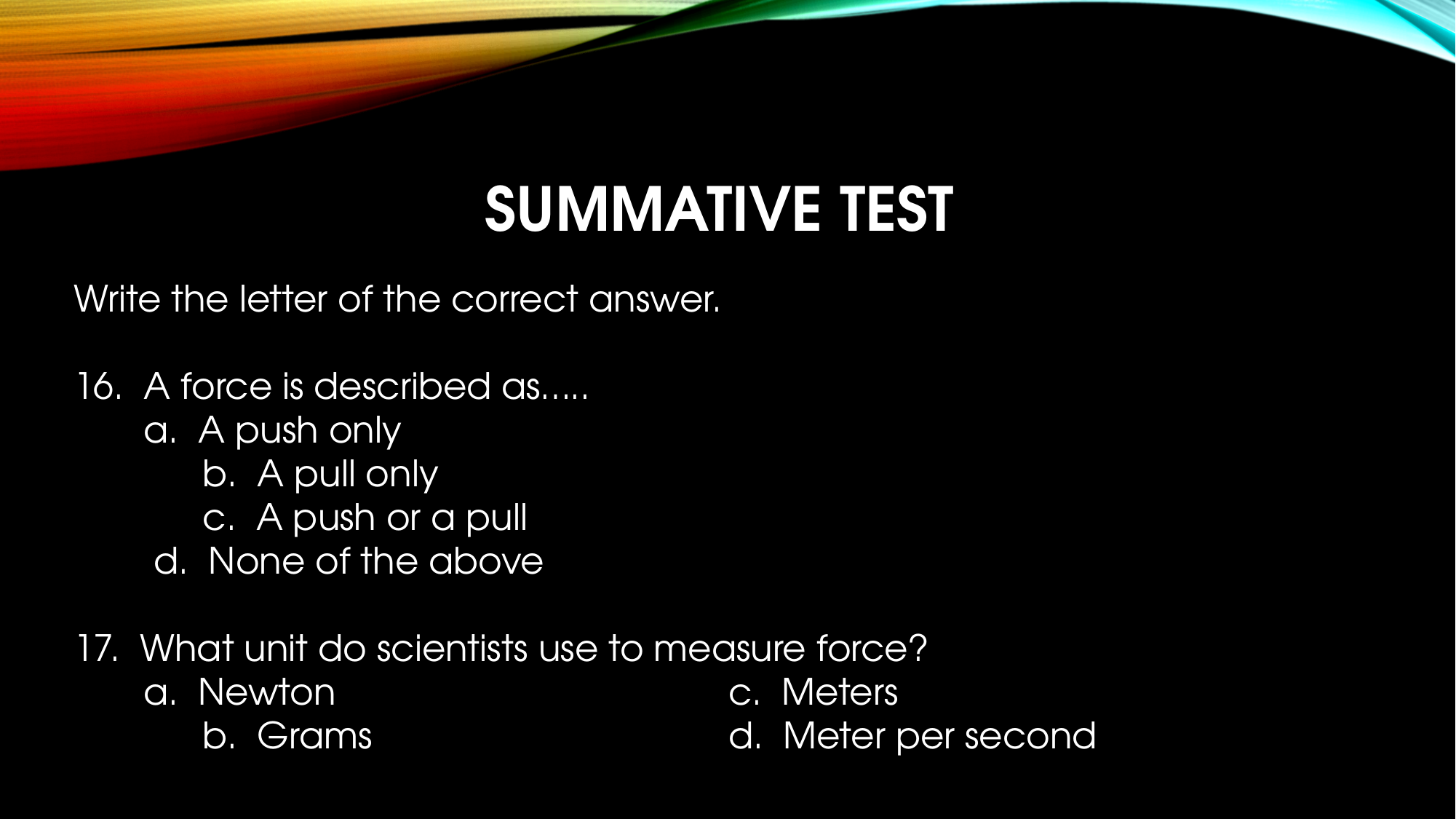

# Summative test
Write the letter of the correct answer.

16.  A force is described as…..
       a.  A push only
	  b.  A pull only
	  c.  A push or a pull
        d.  None of the above

17.  What unit do scientists use to measure force?
       a.  Newton				c.  Meters
	  b.  Grams				d.  Meter per second